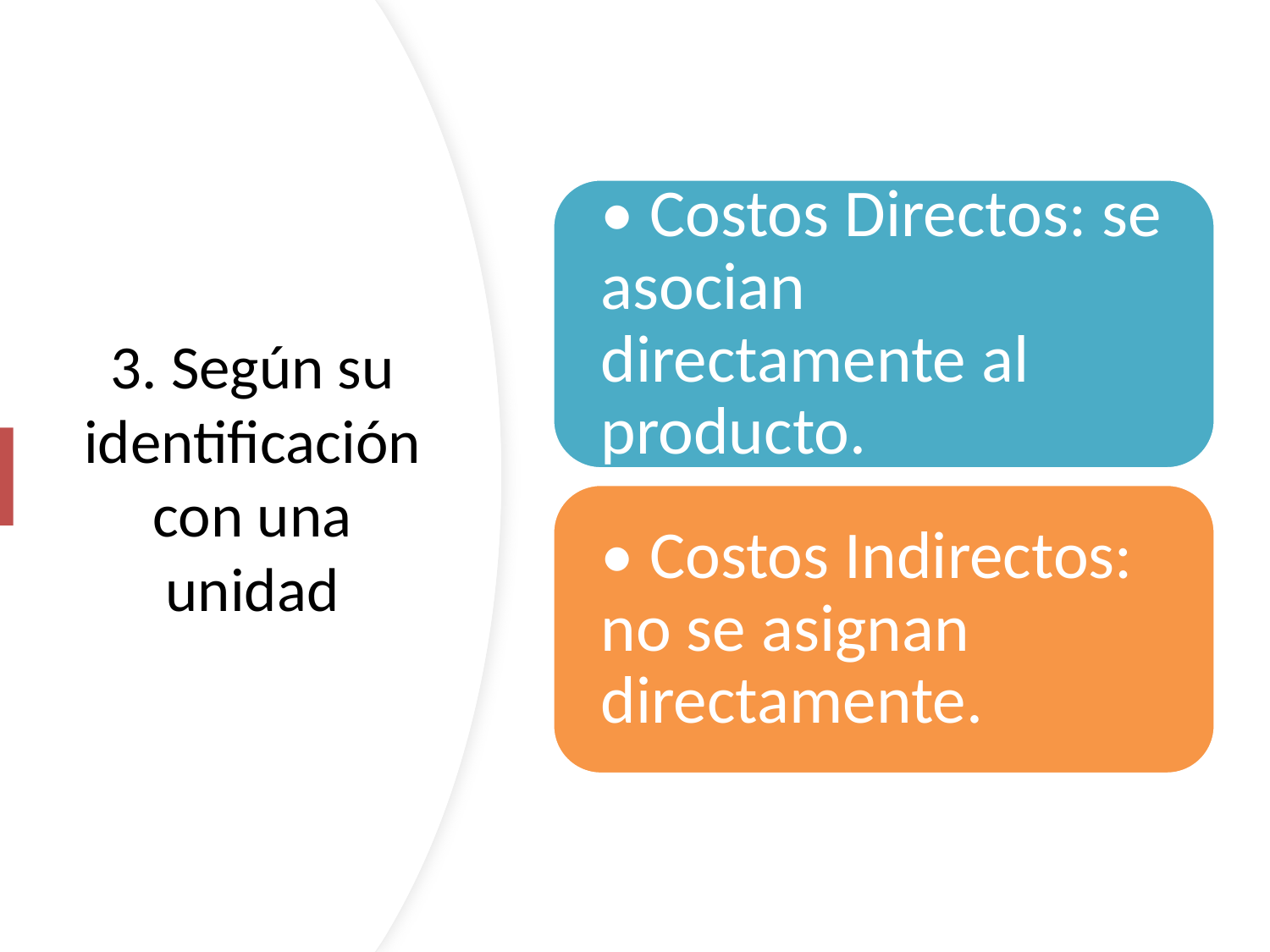

• Costos Directos: se asocian directamente al producto.
• Costos Indirectos: no se asignan directamente.
# 3. Según su identificación con una unidad